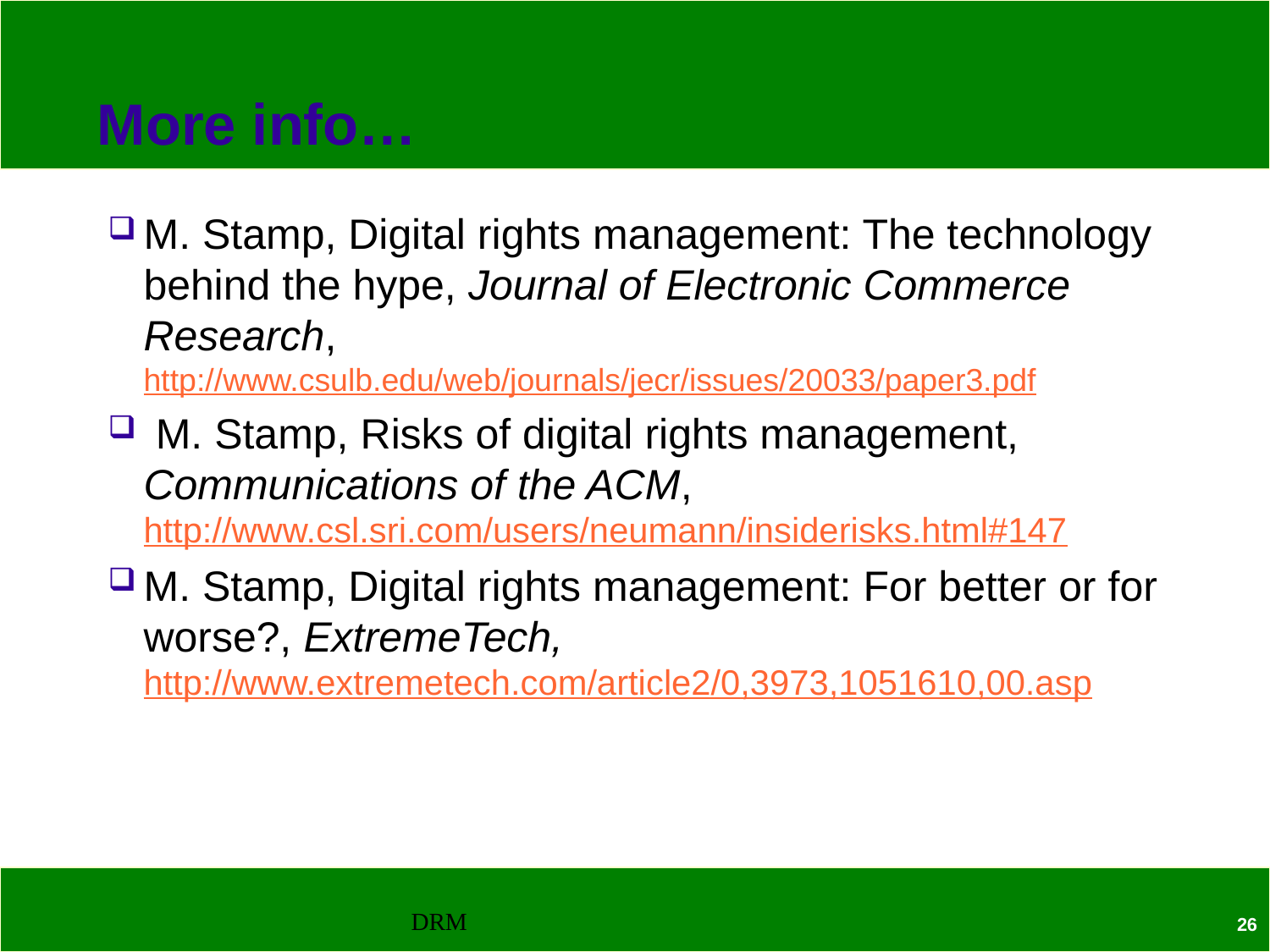

# More info…
M. Stamp, Digital rights management: The technology behind the hype, Journal of Electronic Commerce Research, http://www.csulb.edu/web/journals/jecr/issues/20033/paper3.pdf
 M. Stamp, Risks of digital rights management, Communications of the ACM, http://www.csl.sri.com/users/neumann/insiderisks.html#147
M. Stamp, Digital rights management: For better or for worse?, ExtremeTech, http://www.extremetech.com/article2/0,3973,1051610,00.asp
DRM
26